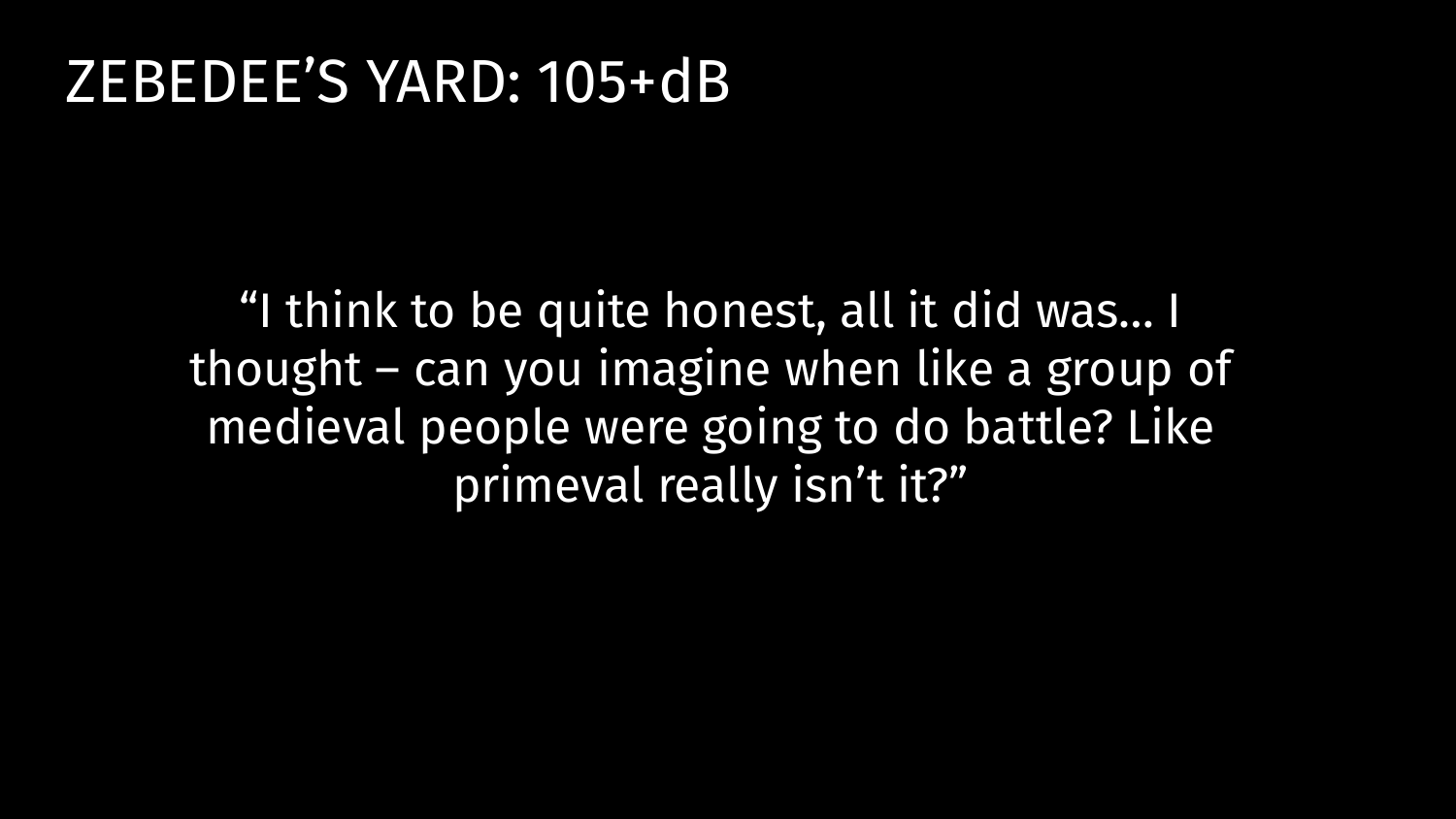

ZEBEDEE’S YARD: 105+dB
“I think to be quite honest, all it did was… I thought – can you imagine when like a group of medieval people were going to do battle? Like primeval really isn’t it?”